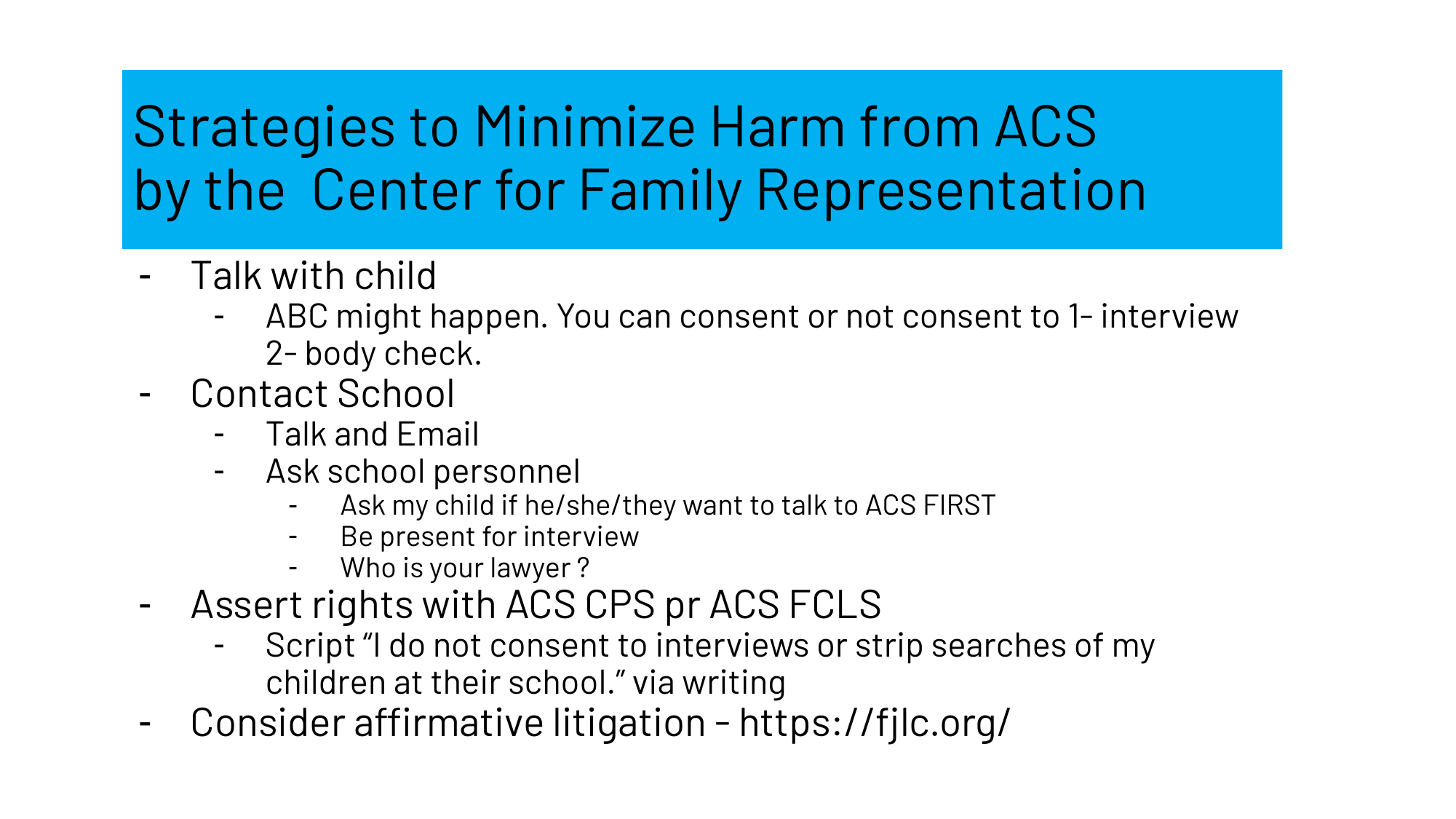

# Strategies to Minimize Harm from ACS by the  Center for Family Representation
Talk with child
ABC might happen. You can consent or not consent to 1- interview 2- body check.
Contact School
Talk and Email
Ask school personnel
Ask my child if he/she/they want to talk to ACS FIRST
Be present for interview
Who is your lawyer ?
Assert rights with ACS CPS pr ACS FCLS
Script “I do not consent to interviews or strip searches of my children at their school.” via writing
Consider affirmative litigation - https://fjlc.org/